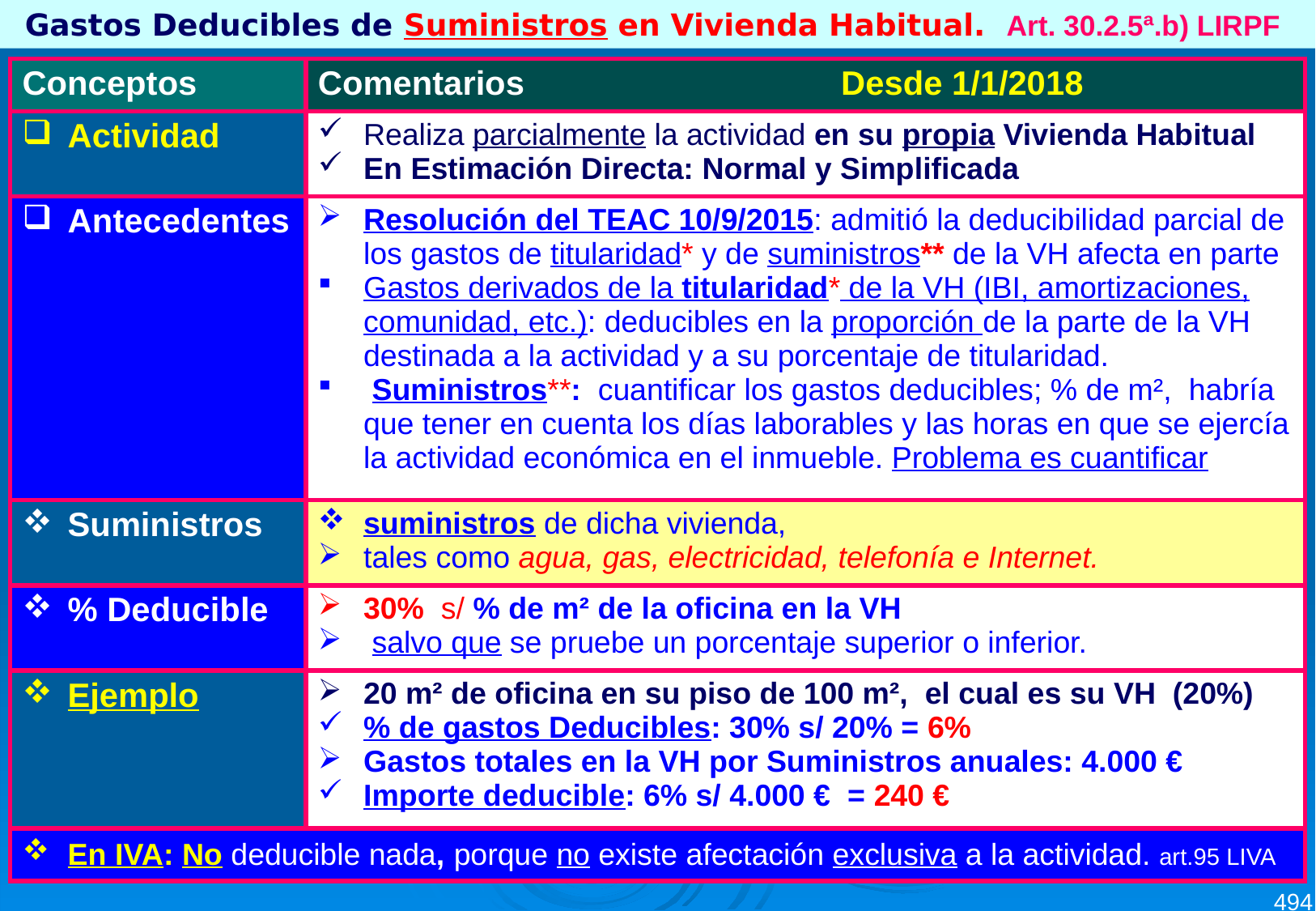

Gastos Deducibles de Suministros en Vivienda Habitual.  Art. 30.2.5ª.b) LIRPF

| Conceptos | Comentarios Desde 1/1/2018 |
| --- | --- |
| Actividad | Realiza parcialmente la actividad en su propia Vivienda Habitual En Estimación Directa: Normal y Simplificada |
| Antecedentes | Resolución del TEAC 10/9/2015: admitió la deducibilidad parcial de los gastos de titularidad\* y de suministros\*\* de la VH afecta en parte Gastos derivados de la titularidad\* de la VH (IBI, amortizaciones, comunidad, etc.): deducibles en la proporción de la parte de la VH destinada a la actividad y a su porcentaje de titularidad. Suministros\*\*: cuantificar los gastos deducibles; % de m², habría que tener en cuenta los días laborables y las horas en que se ejercía la actividad económica en el inmueble. Problema es cuantificar |
| Suministros | suministros de dicha vivienda, tales como agua, gas, electricidad, telefonía e Internet. |
| % Deducible | 30% s/ % de m² de la oficina en la VH salvo que se pruebe un porcentaje superior o inferior. |
| Ejemplo | 20 m² de oficina en su piso de 100 m², el cual es su VH (20%) % de gastos Deducibles: 30% s/ 20% = 6% Gastos totales en la VH por Suministros anuales: 4.000 € Importe deducible: 6% s/ 4.000 € = 240 € |
| En IVA: No deducible nada, porque no existe afectación exclusiva a la actividad. art.95 LIVA |  |
494